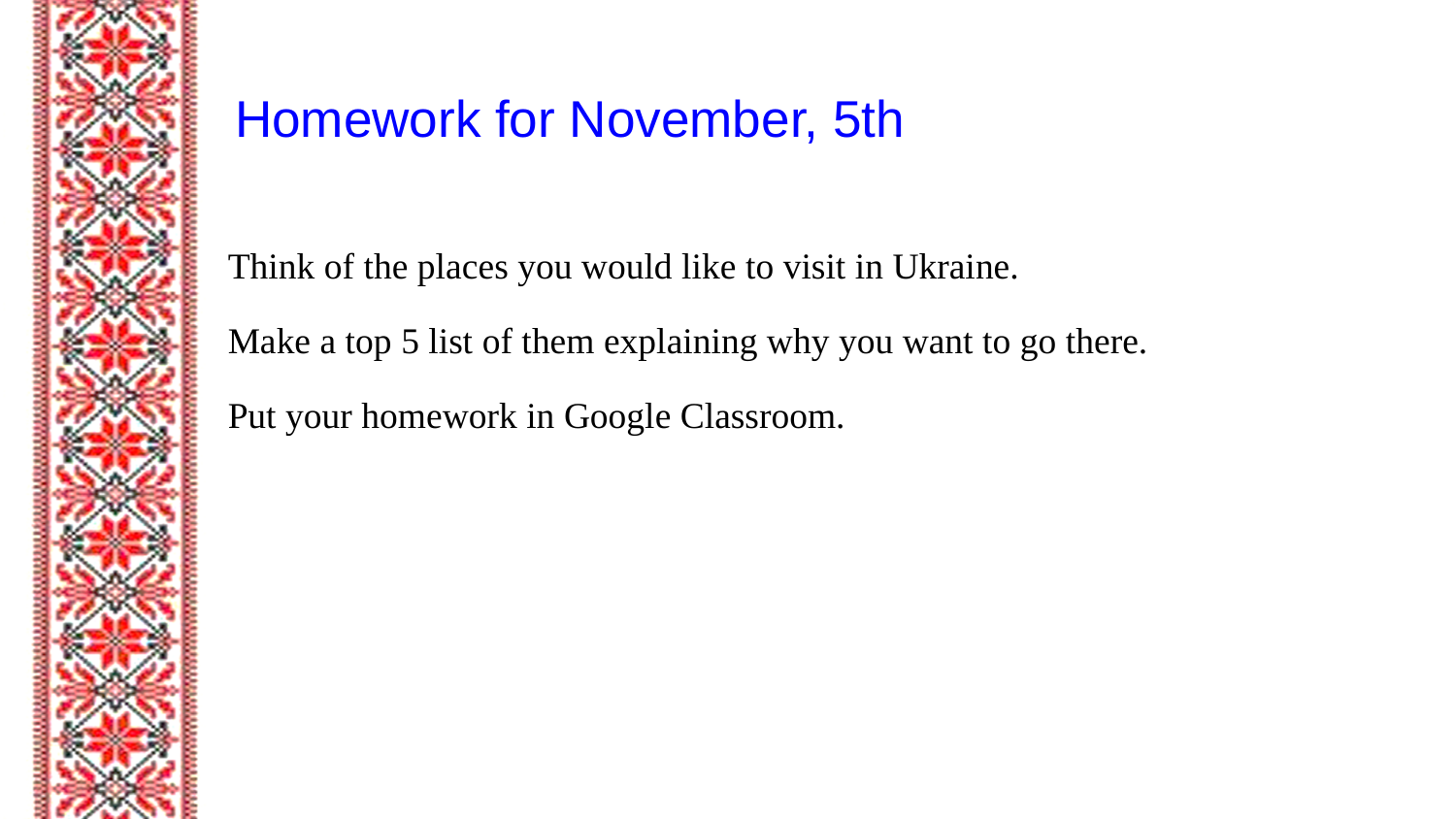

# Homework for November, 5th
Think of the places you would like to visit in Ukraine.
Make a top 5 list of them explaining why you want to go there.
Put your homework in Google Classroom.